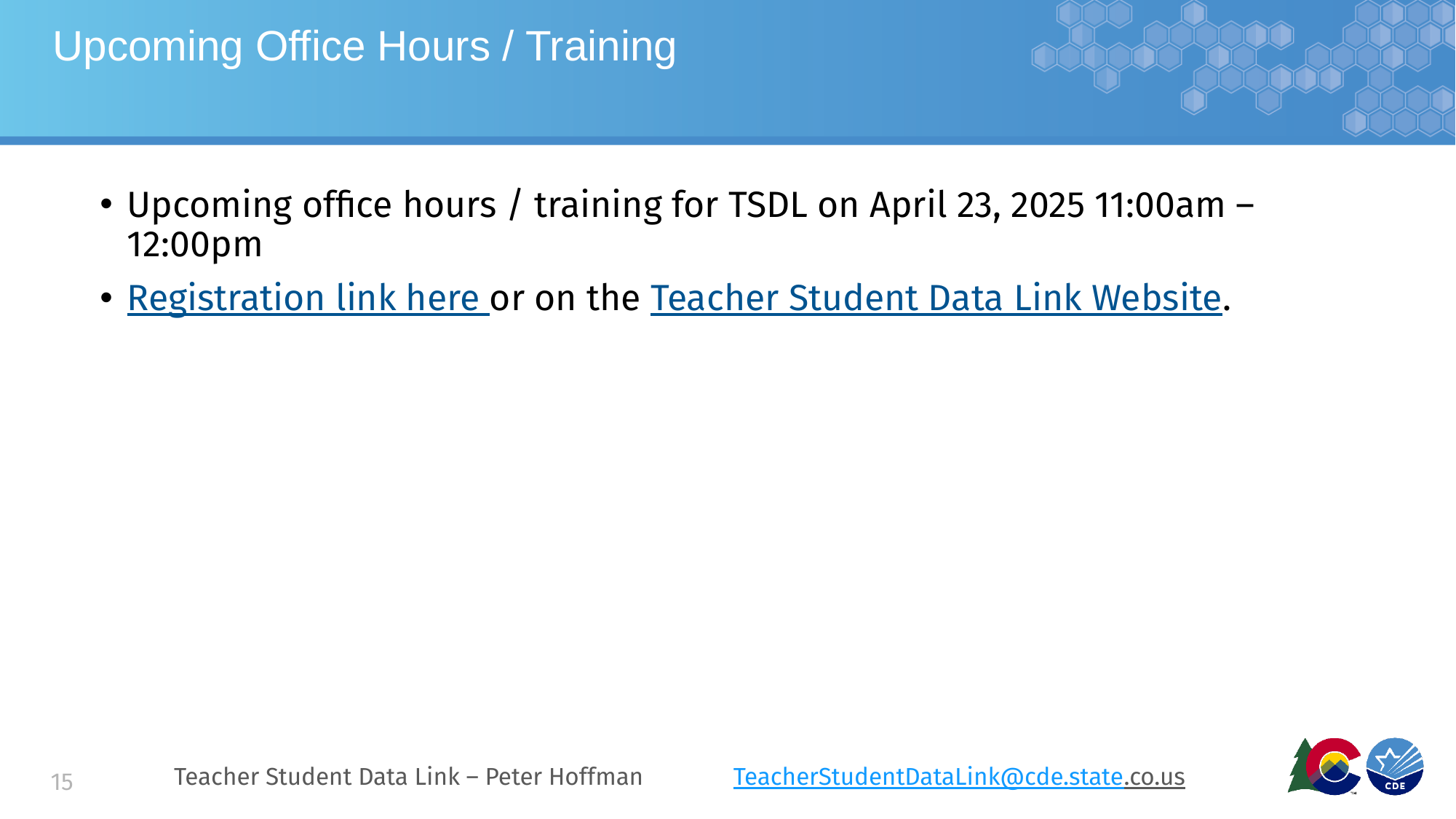

# Upcoming Office Hours / Training
Upcoming office hours / training for TSDL on April 23, 2025 11:00am – 12:00pm
Registration link here or on the Teacher Student Data Link Website.

Teacher Student Data Link – Peter Hoffman
TeacherStudentDataLink@cde.state.co.us
15